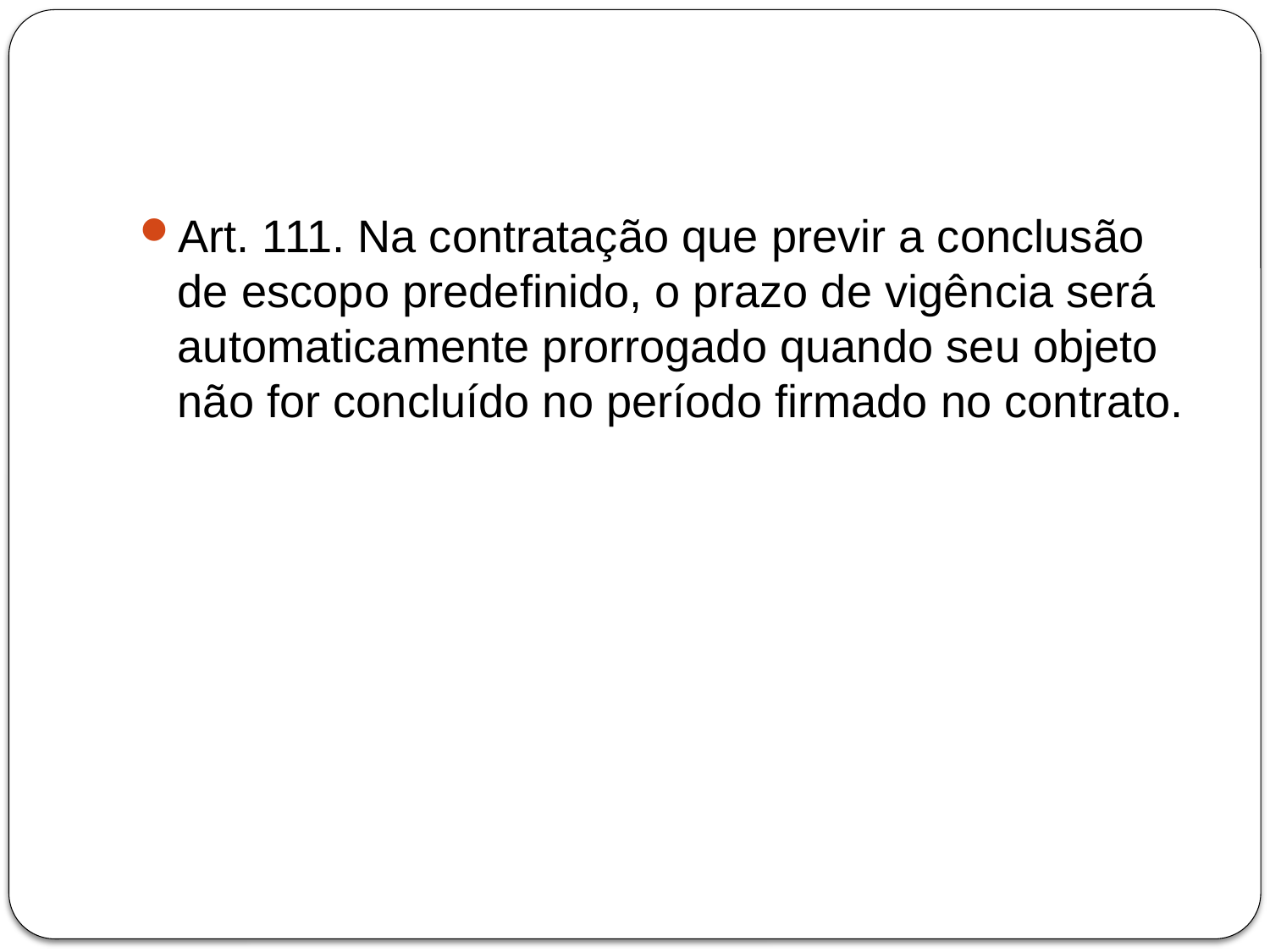

#
Art. 111. Na contratação que previr a conclusão de escopo predefinido, o prazo de vigência será automaticamente prorrogado quando seu objeto não for concluído no período firmado no contrato.